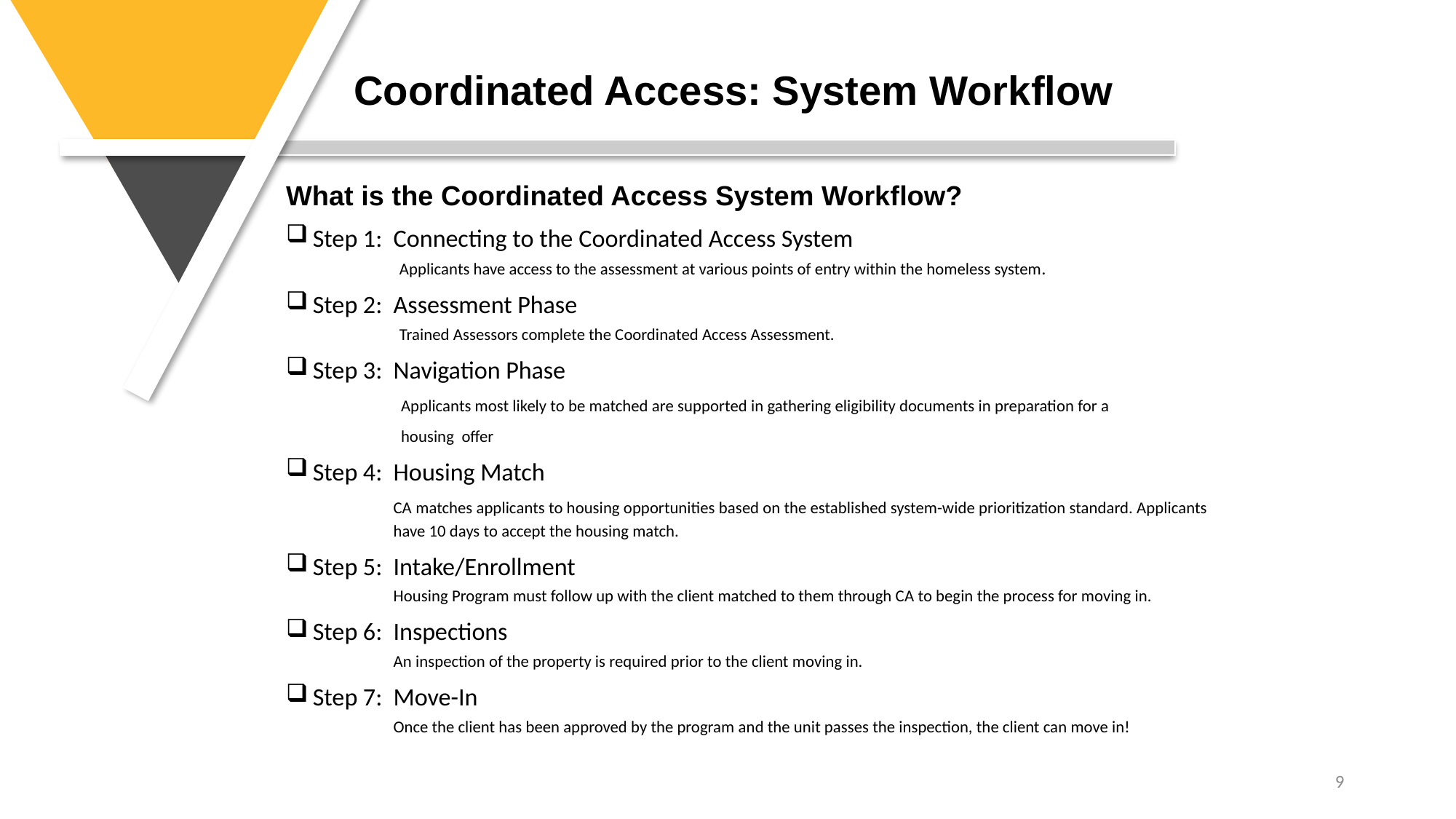

Coordinated Access: System Workflow
What is the Coordinated Access System Workflow?
Step 1:  Connecting to the Coordinated Access System
  Applicants have access to the assessment at various points of entry within the homeless system.
Step 2:  Assessment Phase
  Trained Assessors complete the Coordinated Access Assessment.
Step 3:  Navigation Phase
  Applicants most likely to be matched are supported in gathering eligibility documents in preparation for a
  housing  offer
Step 4:  Housing Match
CA matches applicants to housing opportunities based on the established system-wide prioritization standard. Applicants have 10 days to accept the housing match.
Step 5:  Intake/Enrollment
Housing Program must follow up with the client matched to them through CA to begin the process for moving in.
Step 6:  Inspections
An inspection of the property is required prior to the client moving in.
Step 7:  Move-In
Once the client has been approved by the program and the unit passes the inspection, the client can move in!

9